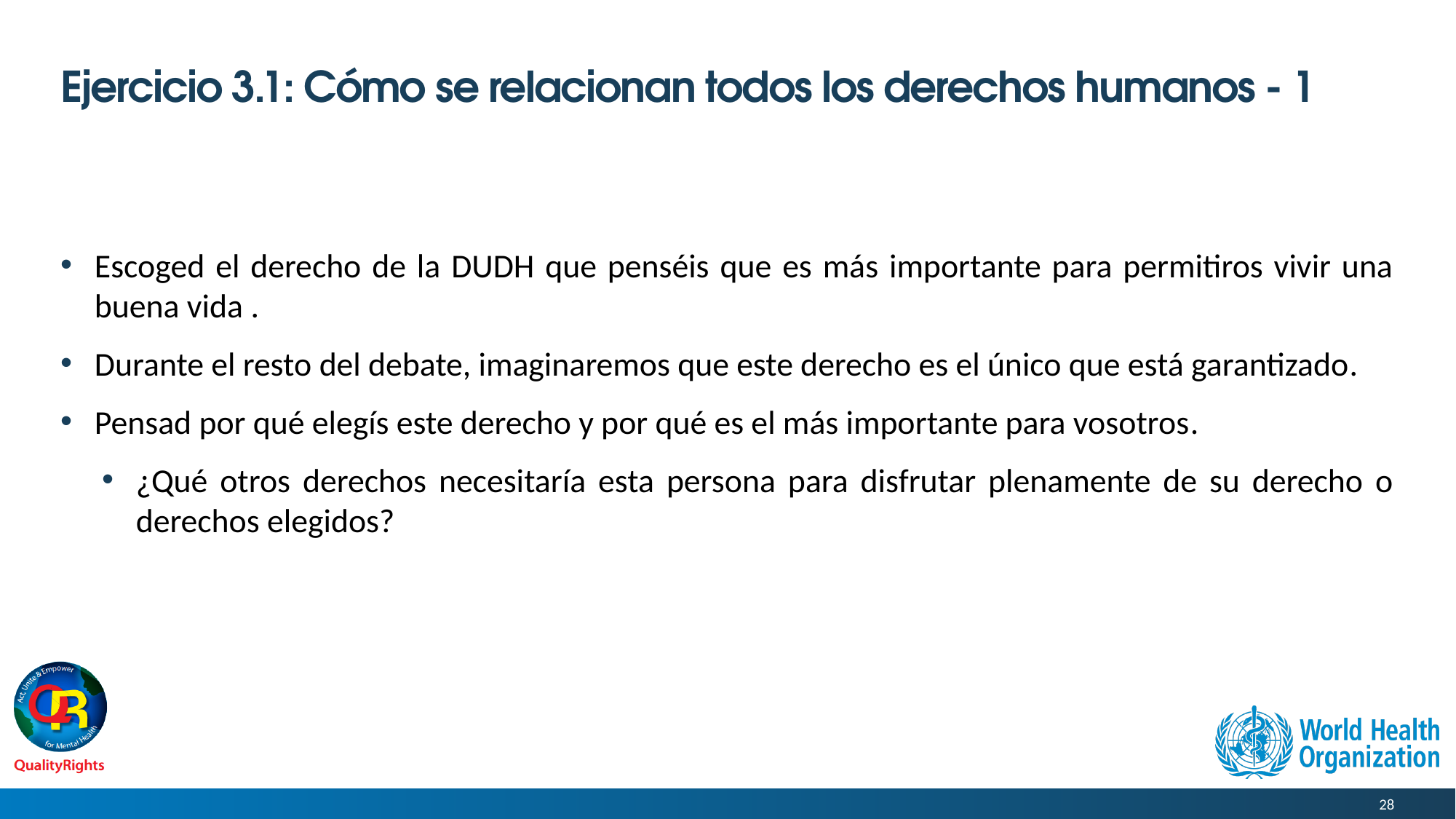

# Ejercicio 3.1: Cómo se relacionan todos los derechos humanos - 1

Escoged el derecho de la DUDH que penséis que es más importante para permitiros vivir una buena vida .
Durante el resto del debate, imaginaremos que este derecho es el único que está garantizado.
Pensad por qué elegís este derecho y por qué es el más importante para vosotros.
¿Qué otros derechos necesitaría esta persona para disfrutar plenamente de su derecho o derechos elegidos?

28